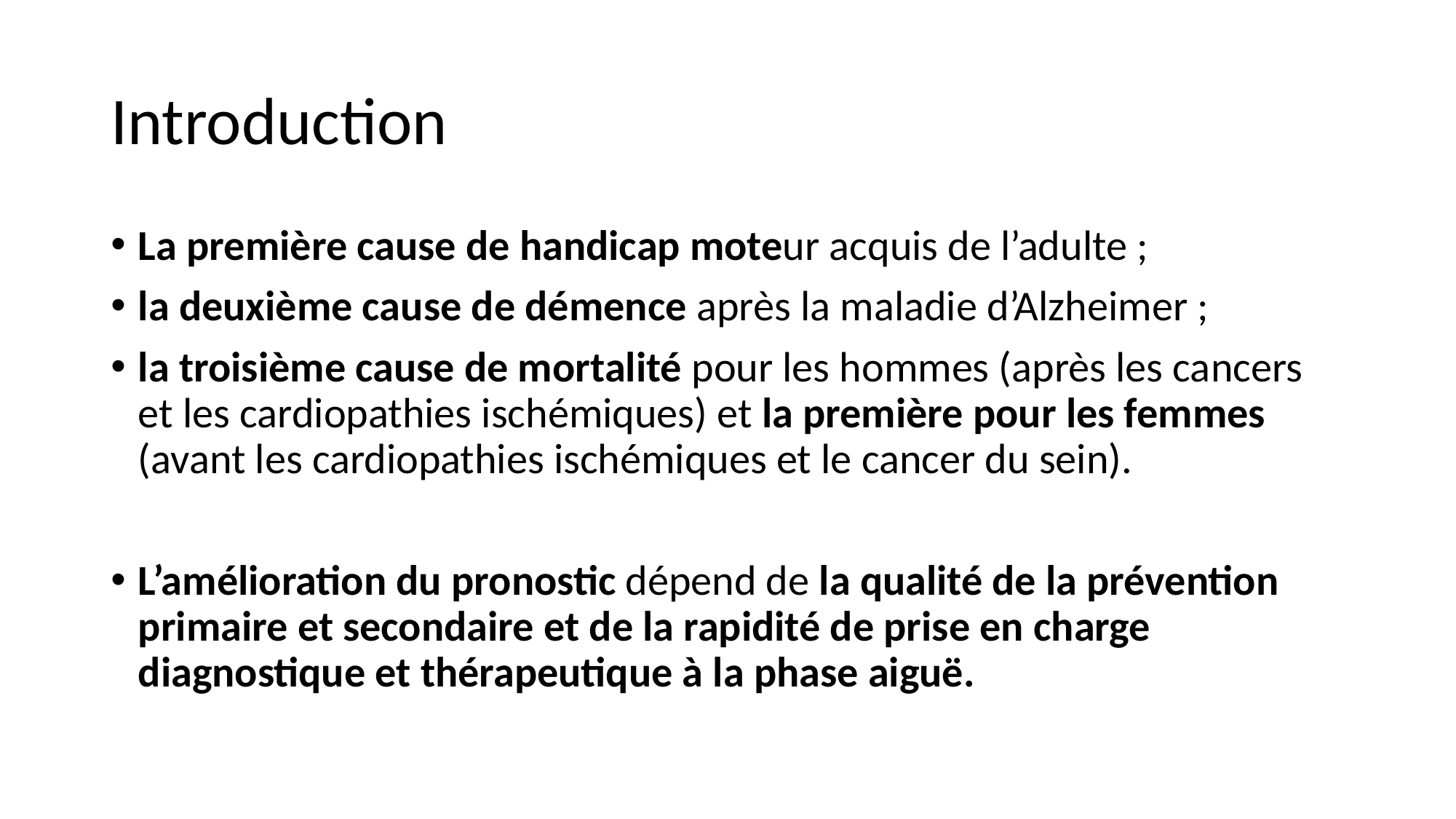

# Introduction
La première cause de handicap moteur acquis de l’adulte ;
la deuxième cause de démence après la maladie d’Alzheimer ;
la troisième cause de mortalité pour les hommes (après les cancers et les cardiopathies ischémiques) et la première pour les femmes (avant les cardiopathies ischémiques et le cancer du sein).

L’amélioration du pronostic dépend de la qualité de la prévention primaire et secondaire et de la rapidité de prise en charge diagnostique et thérapeutique à la phase aiguë.